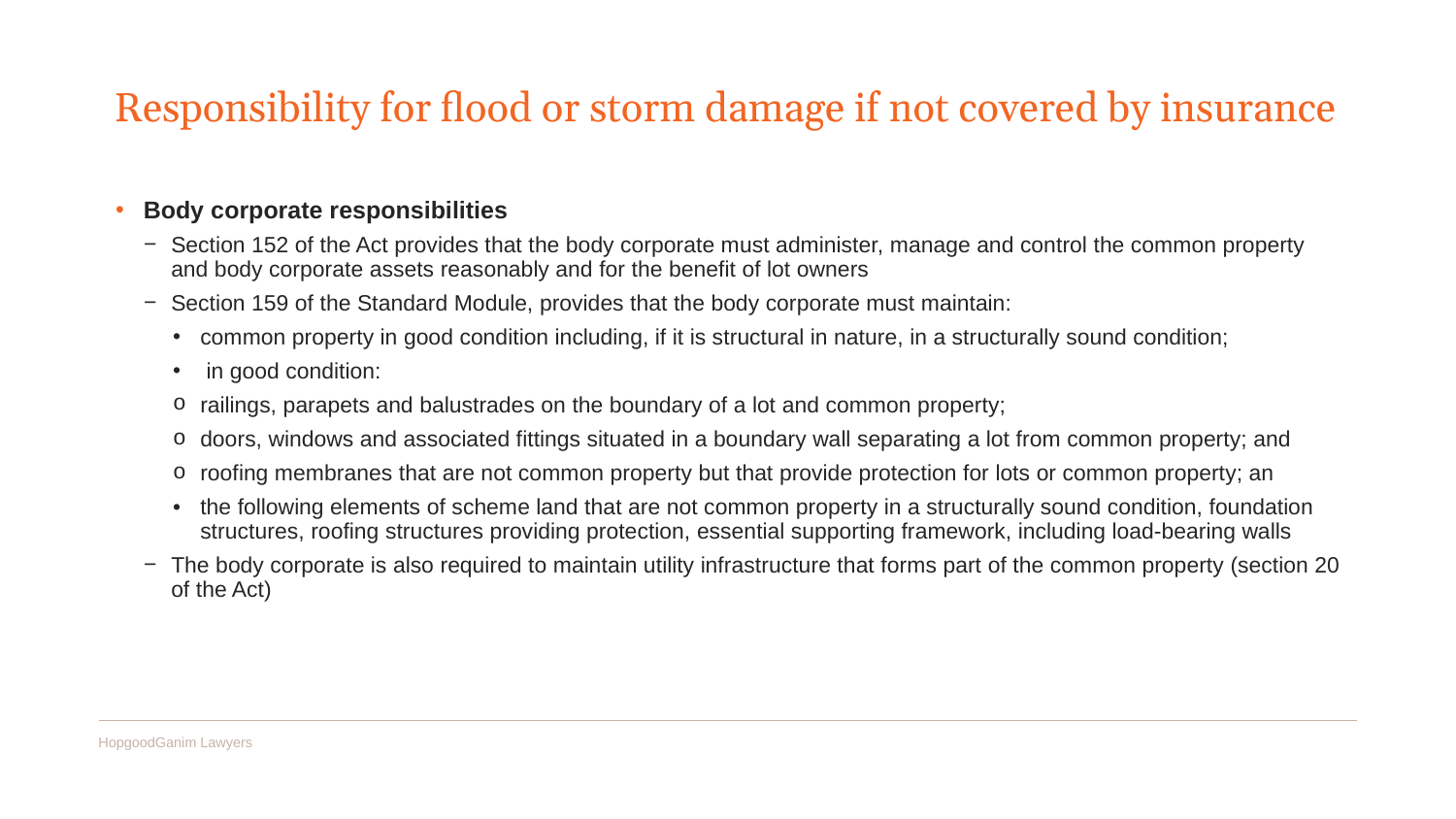

# Responsibility for flood or storm damage if not covered by insurance
Body corporate responsibilities
Section 152 of the Act provides that the body corporate must administer, manage and control the common property and body corporate assets reasonably and for the benefit of lot owners
Section 159 of the Standard Module, provides that the body corporate must maintain:
common property in good condition including, if it is structural in nature, in a structurally sound condition;
 in good condition:
railings, parapets and balustrades on the boundary of a lot and common property;
doors, windows and associated fittings situated in a boundary wall separating a lot from common property; and
roofing membranes that are not common property but that provide protection for lots or common property; an
the following elements of scheme land that are not common property in a structurally sound condition, foundation structures, roofing structures providing protection, essential supporting framework, including load-bearing walls
The body corporate is also required to maintain utility infrastructure that forms part of the common property (section 20 of the Act)